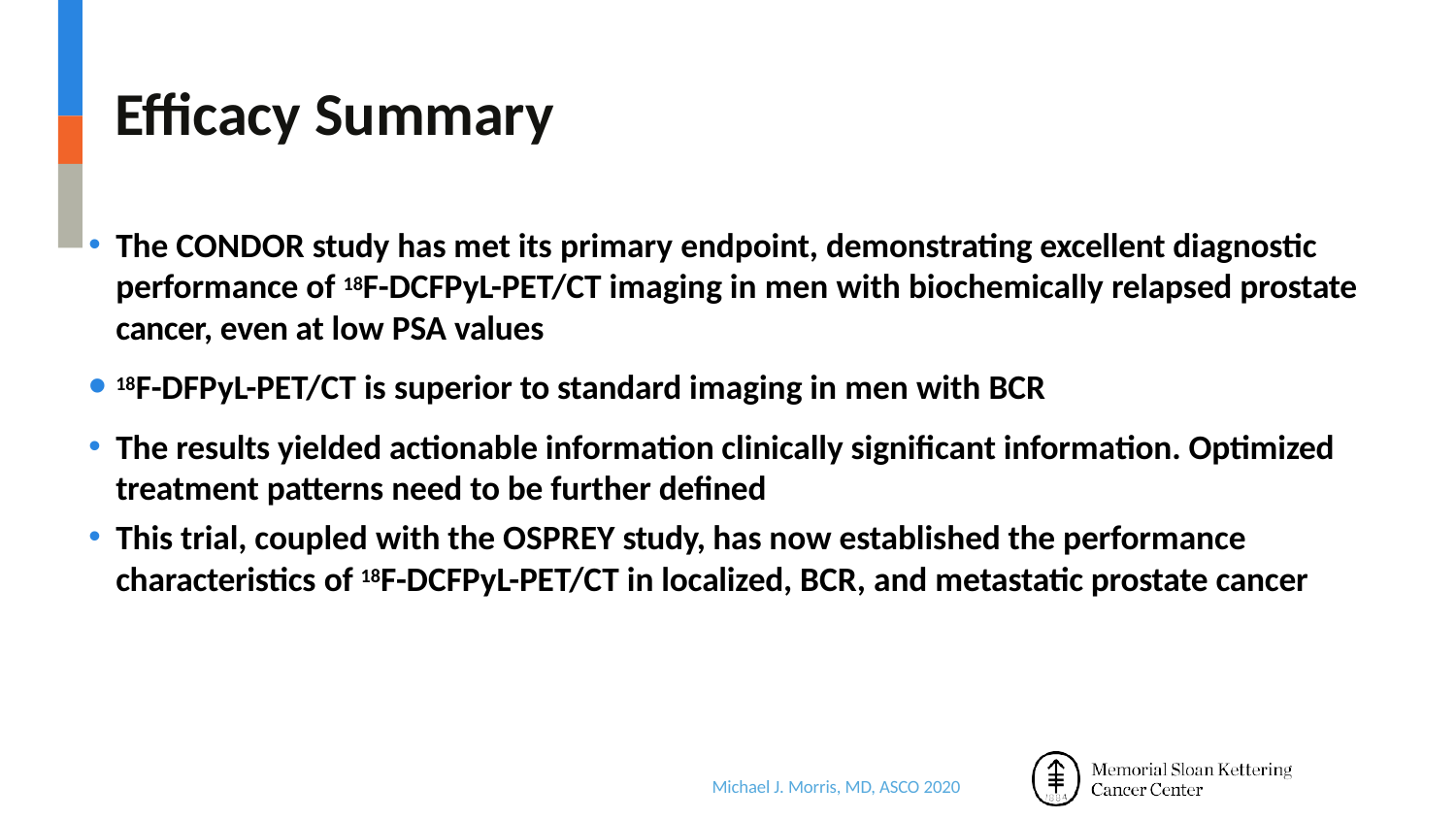

# Efficacy Summary
The CONDOR study has met its primary endpoint, demonstrating excellent diagnostic  performance of 18F-DCFPyL-PET/CT imaging in men with biochemically relapsed prostate  cancer, even at low PSA values
18F-DFPyL-PET/CT is superior to standard imaging in men with BCR
The results yielded actionable information clinically significant information. Optimized  treatment patterns need to be further defined
This trial, coupled with the OSPREY study, has now established the performance  characteristics of 18F-DCFPyL-PET/CT in localized, BCR, and metastatic prostate cancer
Michael J. Morris, MD, ASCO 2020